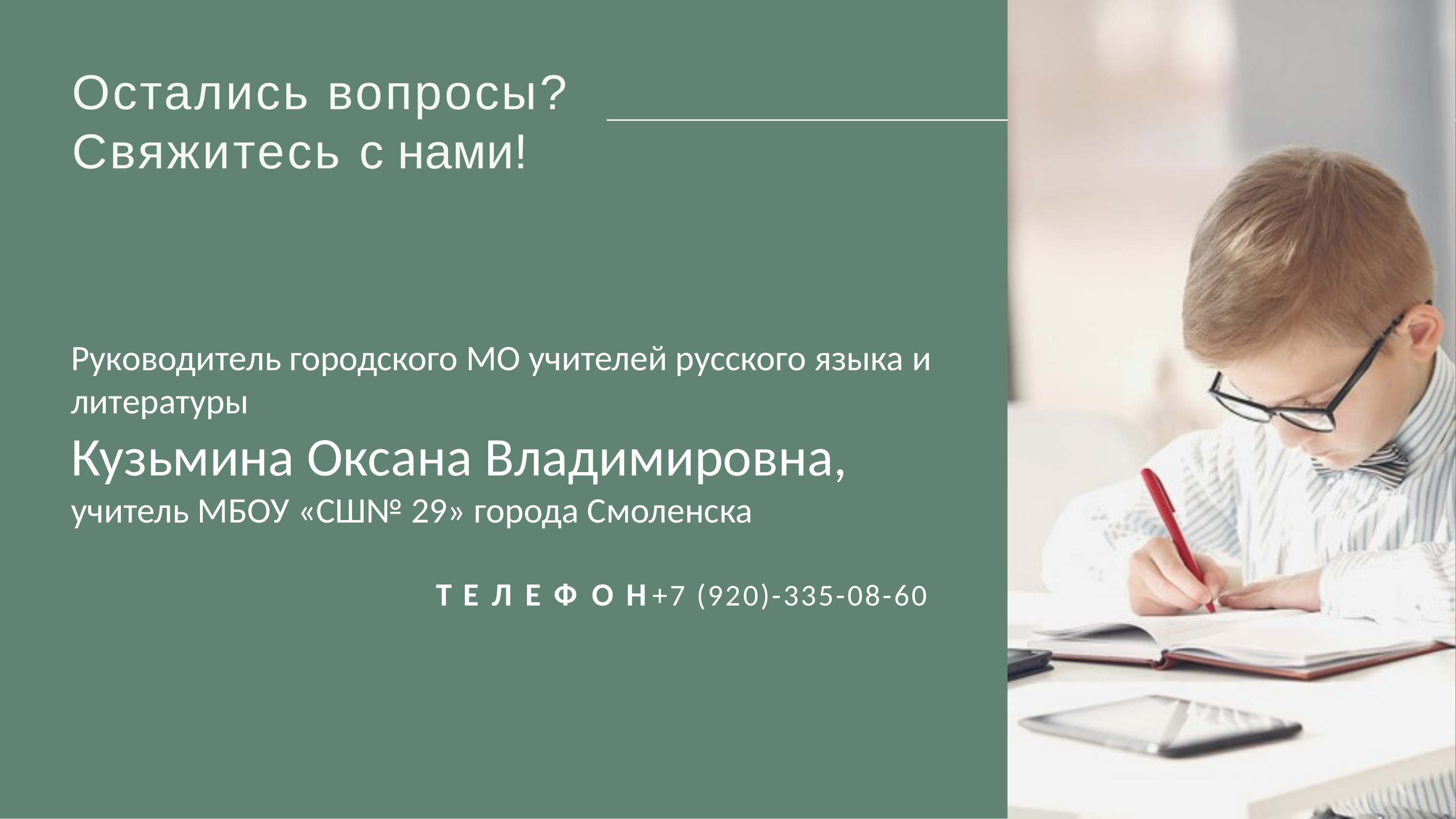

# Остались вопросы? Свяжитесь с нами!
Руководитель городского МО учителей русского языка и литературы
Кузьмина Оксана Владимировна,
учитель МБОУ «СШ№ 29» города Смоленска

					Т Е Л Е Ф О Н+7 (920)-335-08-60